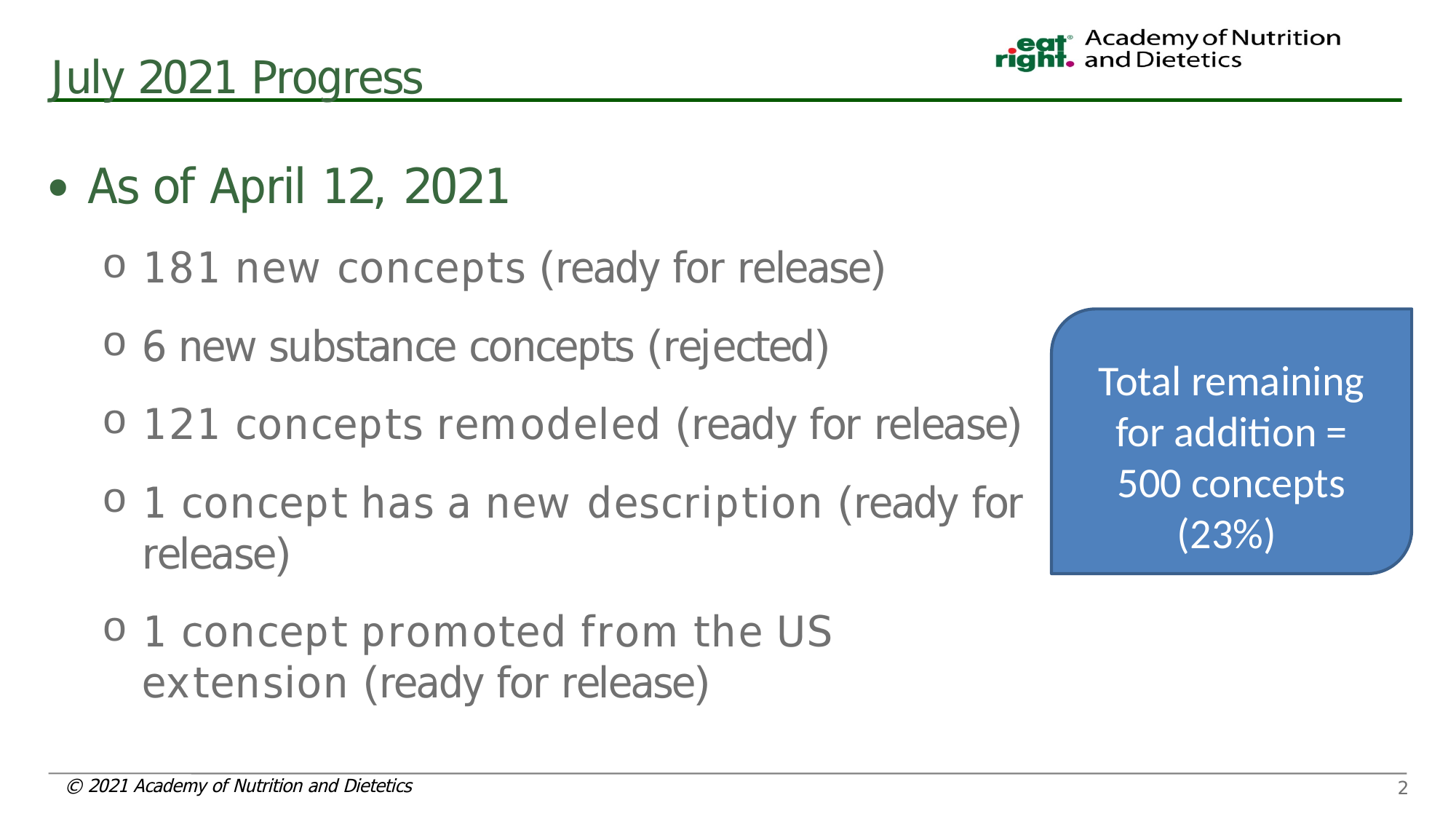

# July 2021 Progress
•	As of April 12, 2021
181 new concepts (ready for release)
6 new substance concepts (rejected)
121 concepts remodeled (ready for release)
1 concept has a new description (ready for release)
1 concept promoted from the US extension (ready for release)

Total remaining for addition = 500 concepts (23%)
© 2021 Academy of Nutrition and Dietetics
2